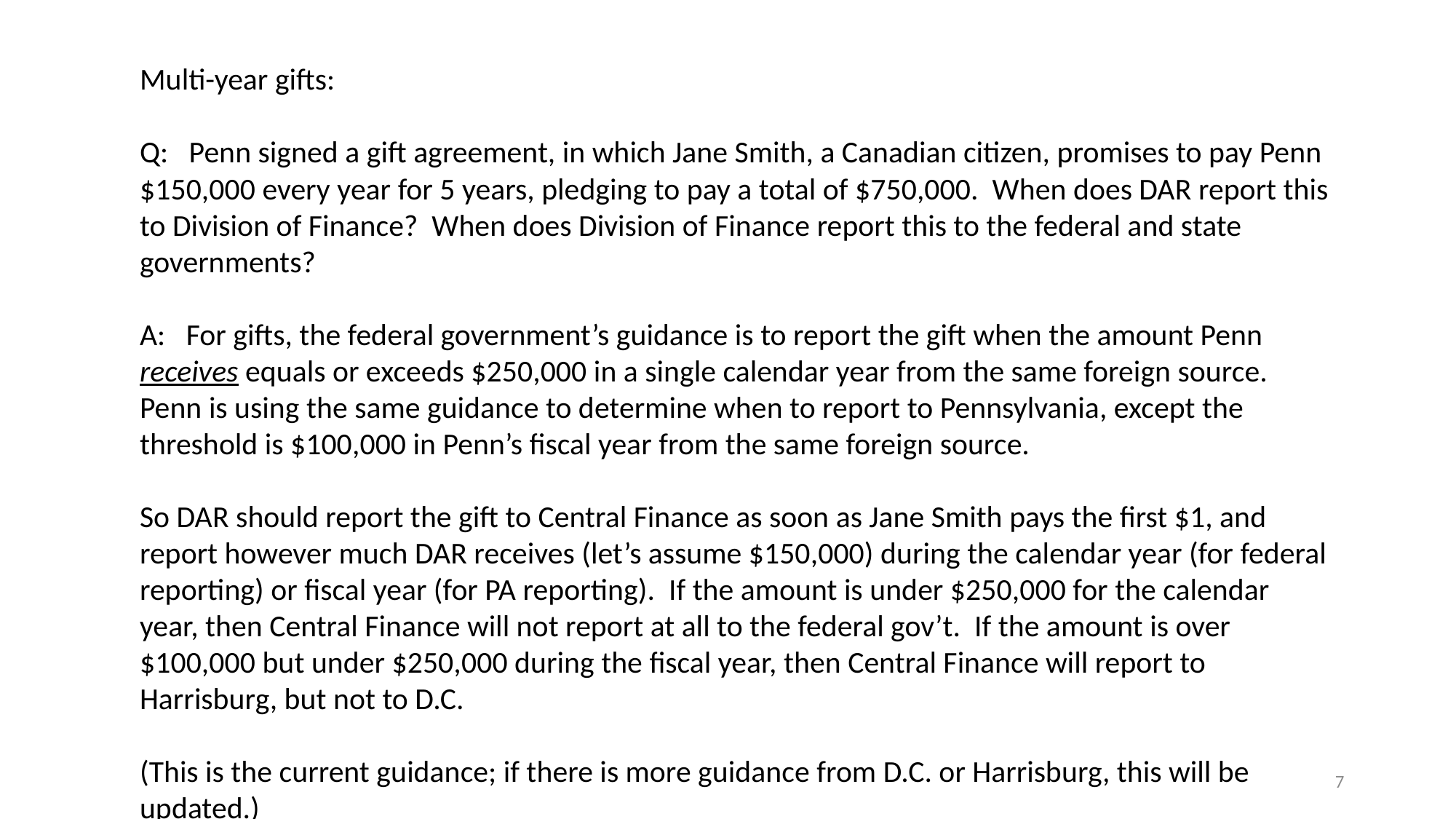

Multi-year gifts:

Q:   Penn signed a gift agreement, in which Jane Smith, a Canadian citizen, promises to pay Penn $150,000 every year for 5 years, pledging to pay a total of $750,000.  When does DAR report this to Division of Finance?  When does Division of Finance report this to the federal and state governments?

A:   For gifts, the federal government’s guidance is to report the gift when the amount Penn receives equals or exceeds $250,000 in a single calendar year from the same foreign source.  Penn is using the same guidance to determine when to report to Pennsylvania, except the threshold is $100,000 in Penn’s fiscal year from the same foreign source.

So DAR should report the gift to Central Finance as soon as Jane Smith pays the first $1, and report however much DAR receives (let’s assume $150,000) during the calendar year (for federal reporting) or fiscal year (for PA reporting).  If the amount is under $250,000 for the calendar year, then Central Finance will not report at all to the federal gov’t.  If the amount is over $100,000 but under $250,000 during the fiscal year, then Central Finance will report to Harrisburg, but not to D.C.

(This is the current guidance; if there is more guidance from D.C. or Harrisburg, this will be updated.)

7